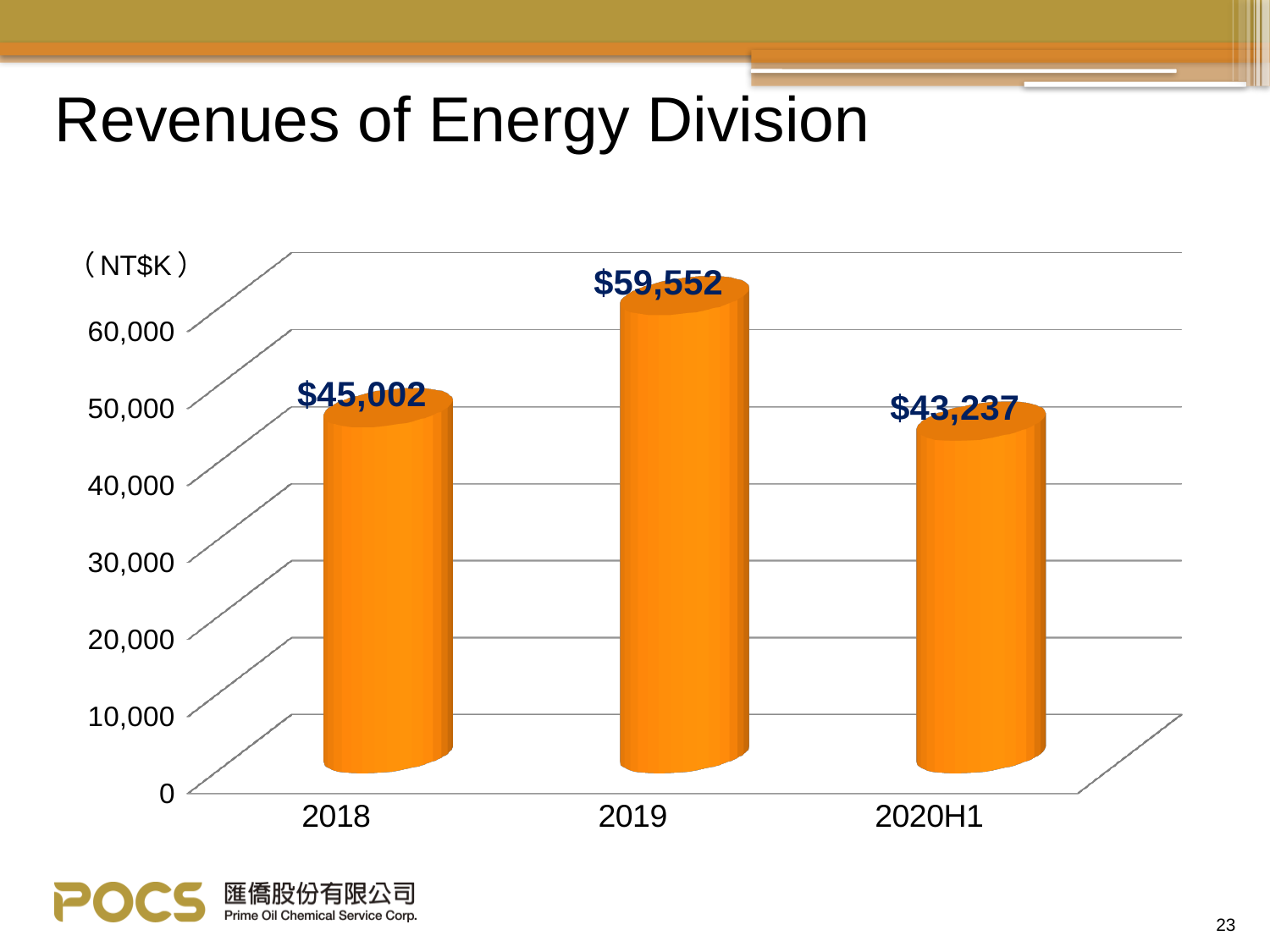

# Revenues of Energy Division

[unsupported chart]

23